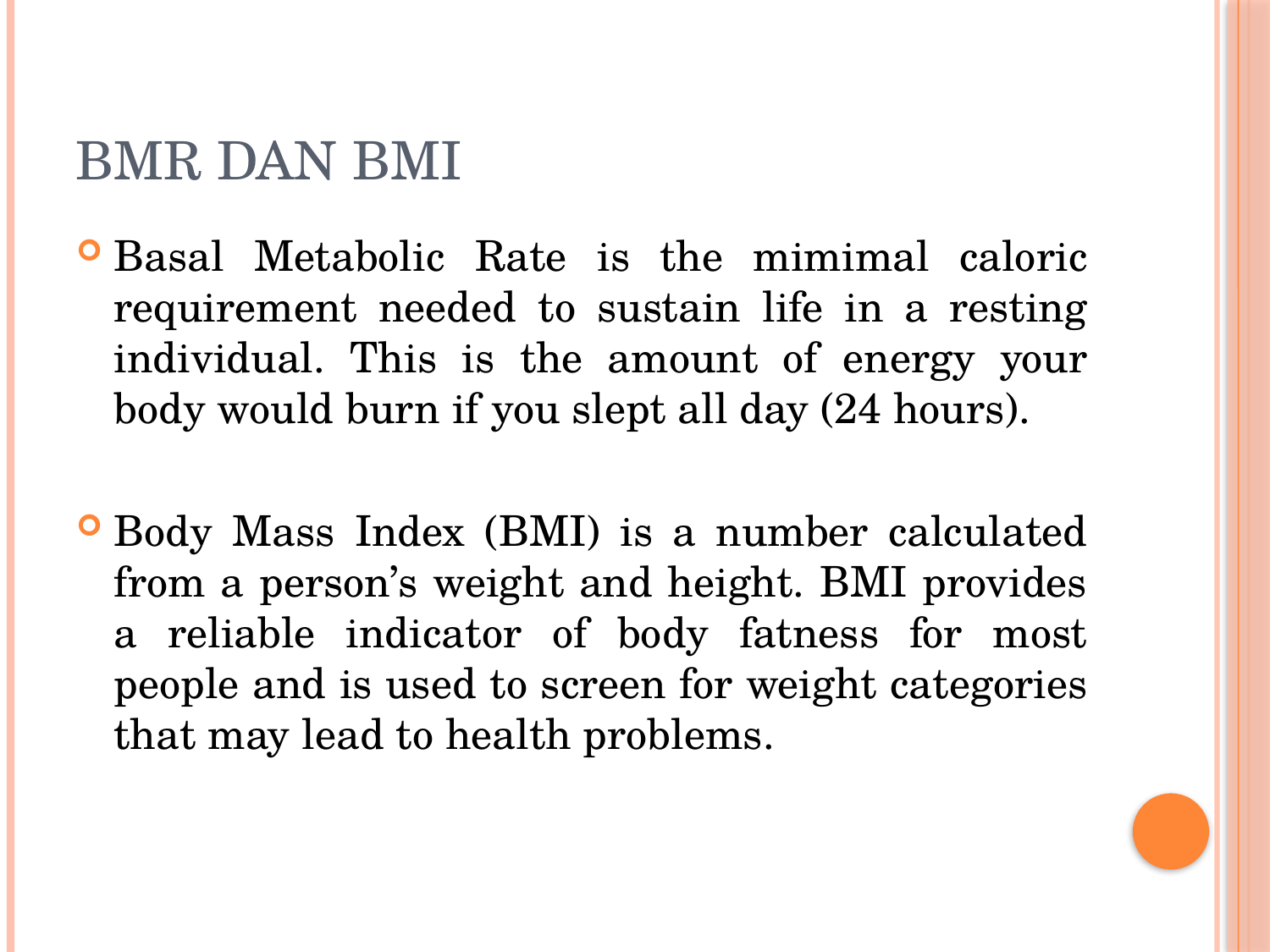

# BMR dan BMI
Basal Metabolic Rate is the mimimal caloric requirement needed to sustain life in a resting individual. This is the amount of energy your body would burn if you slept all day (24 hours).

Body Mass Index (BMI) is a number calculated from a person’s weight and height. BMI provides a reliable indicator of body fatness for most people and is used to screen for weight categories that may lead to health problems.